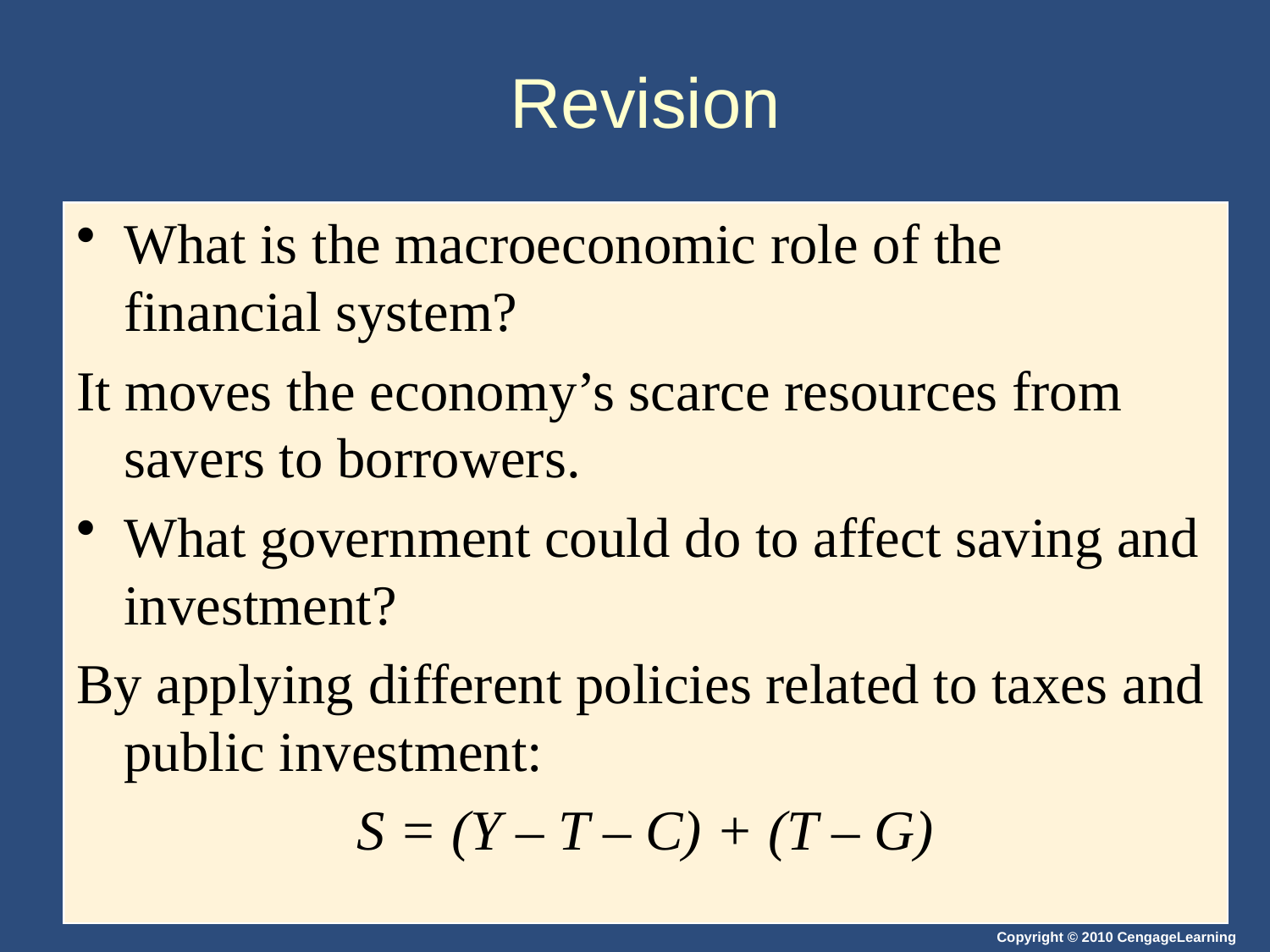

# Revision
What is the macroeconomic role of the financial system?
It moves the economy’s scarce resources from savers to borrowers.
What government could do to affect saving and investment?
By applying different policies related to taxes and public investment:
S = (Y – T – C) + (T – G)